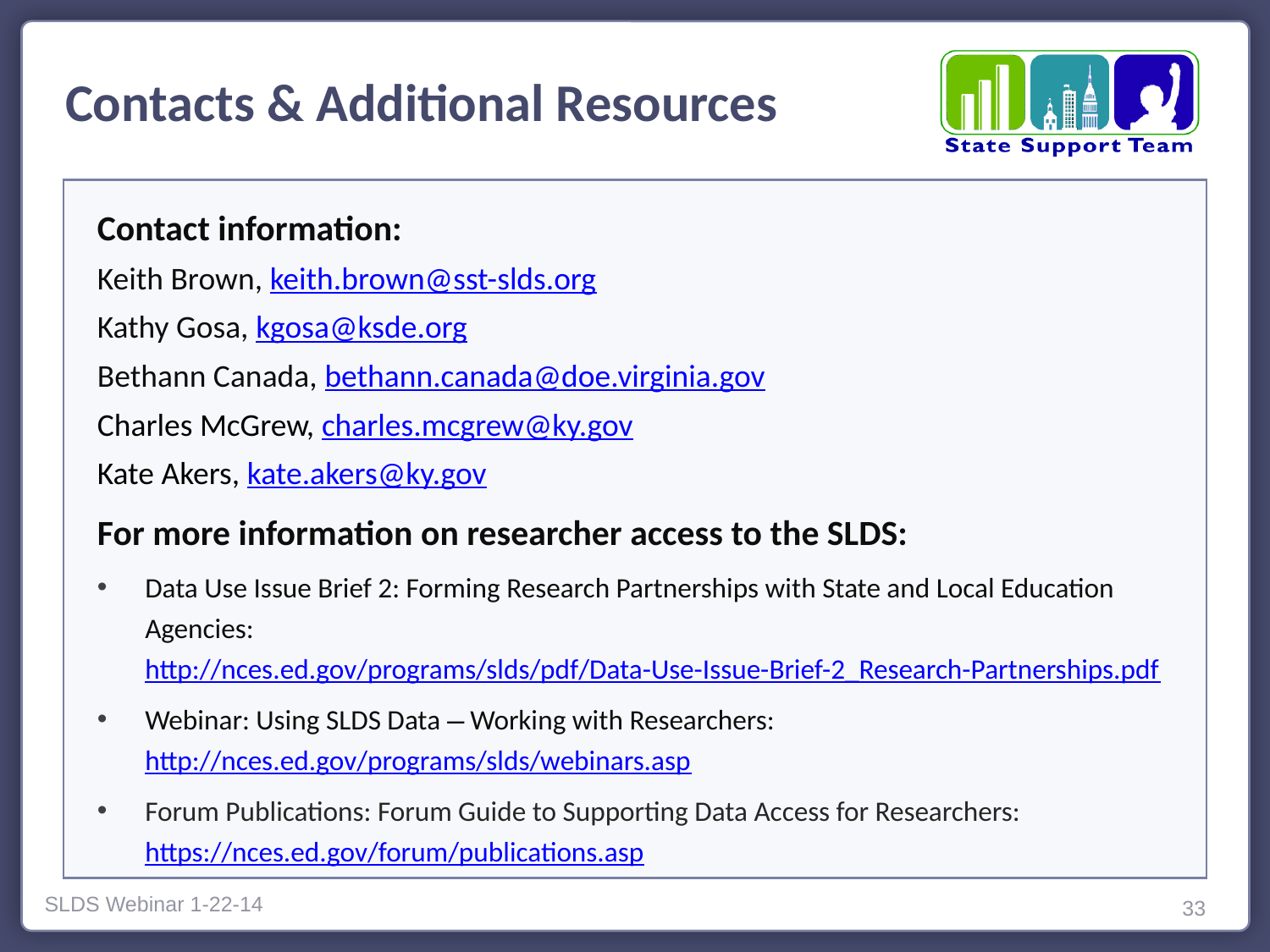

Contacts & Additional Resources
Contact information:
Keith Brown, keith.brown@sst-slds.org
Kathy Gosa, kgosa@ksde.org
Bethann Canada, bethann.canada@doe.virginia.gov
Charles McGrew, charles.mcgrew@ky.gov
Kate Akers, kate.akers@ky.gov
For more information on researcher access to the SLDS:
Data Use Issue Brief 2: Forming Research Partnerships with State and Local Education Agencies:  http://nces.ed.gov/programs/slds/pdf/Data-Use-Issue-Brief-2_Research-Partnerships.pdf
Webinar: Using SLDS Data ⎼ Working with Researchers:  http://nces.ed.gov/programs/slds/webinars.asp
Forum Publications: Forum Guide to Supporting Data Access for Researchers: https://nces.ed.gov/forum/publications.asp
SLDS Webinar 1-22-14
33